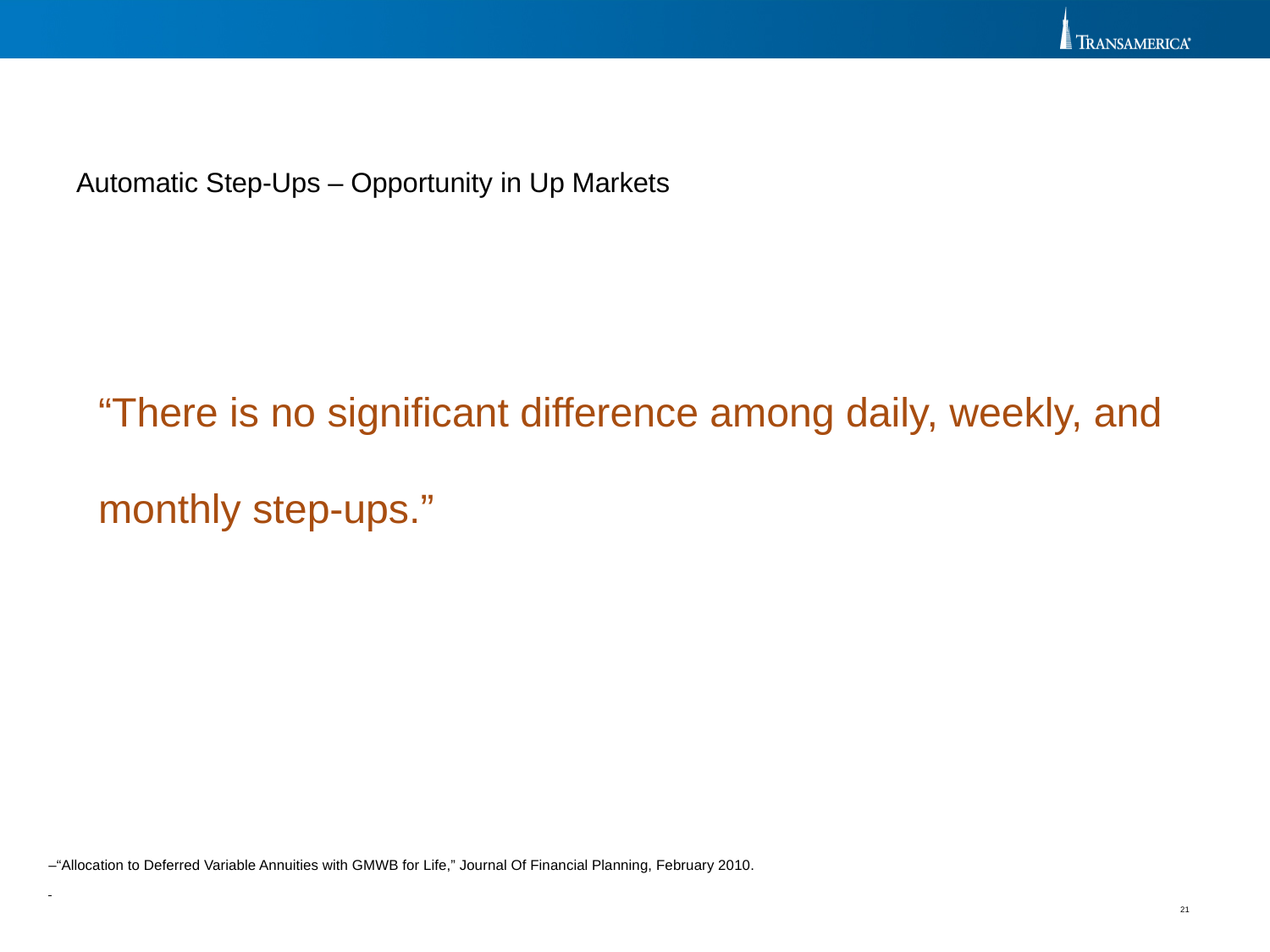

Automatic Step-Ups – Opportunity in Up Markets

“There is no significant difference among daily, weekly, and monthly step-ups.”
–“Allocation to Deferred Variable Annuities with GMWB for Life,” Journal Of Financial Planning, February 2010.